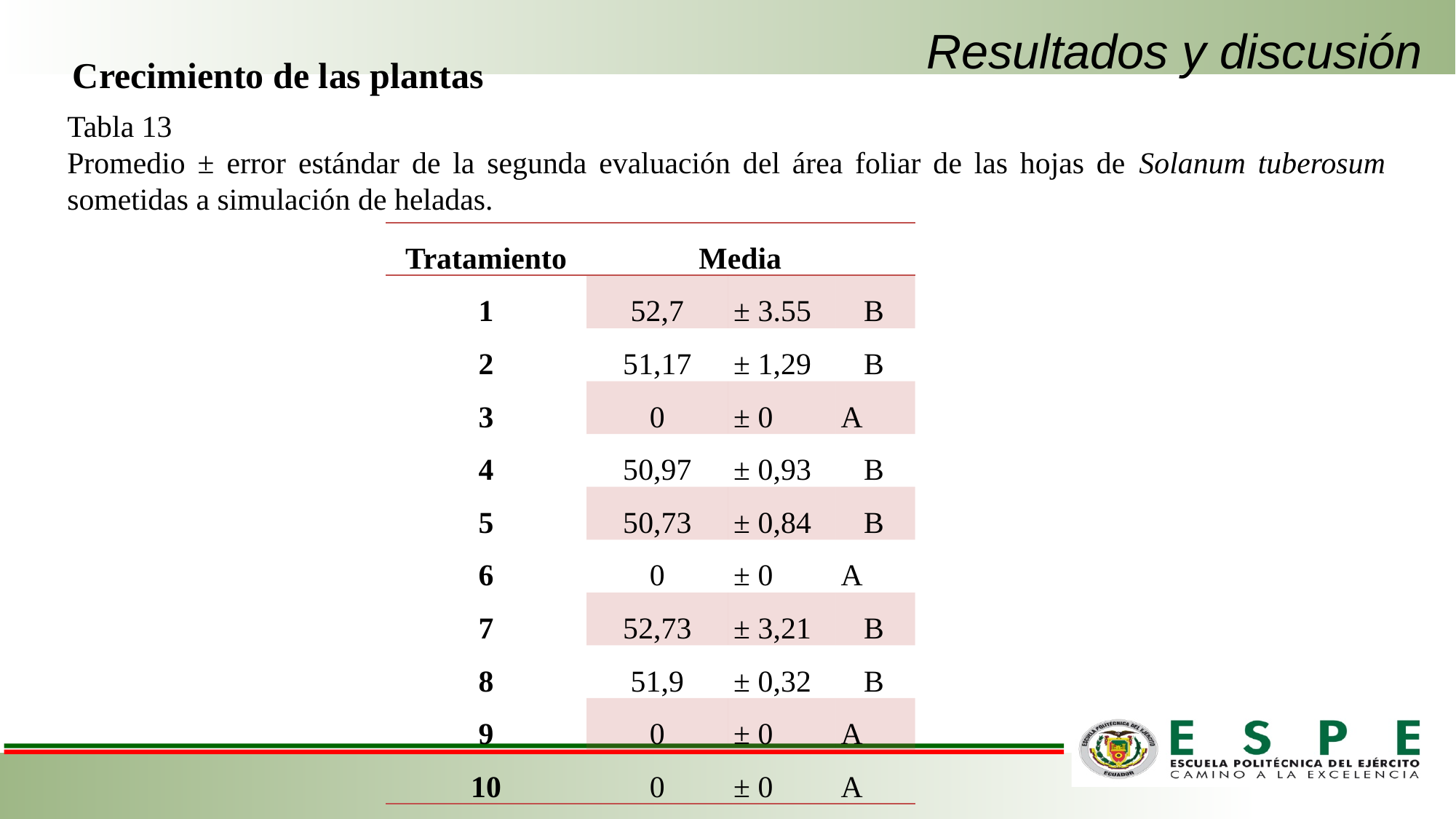

# Resultados y discusión
Crecimiento de las plantas
Tabla 13
Promedio ± error estándar de la segunda evaluación del área foliar de las hojas de Solanum tuberosum sometidas a simulación de heladas.
| Tratamiento | Media |  |  |
| --- | --- | --- | --- |
| 1 | 52,7 | ± 3.55 | B |
| 2 | 51,17 | ± 1,29 | B |
| 3 | 0 | ± 0 | A |
| 4 | 50,97 | ± 0,93 | B |
| 5 | 50,73 | ± 0,84 | B |
| 6 | 0 | ± 0 | A |
| 7 | 52,73 | ± 3,21 | B |
| 8 | 51,9 | ± 0,32 | B |
| 9 | 0 | ± 0 | A |
| 10 | 0 | ± 0 | A |